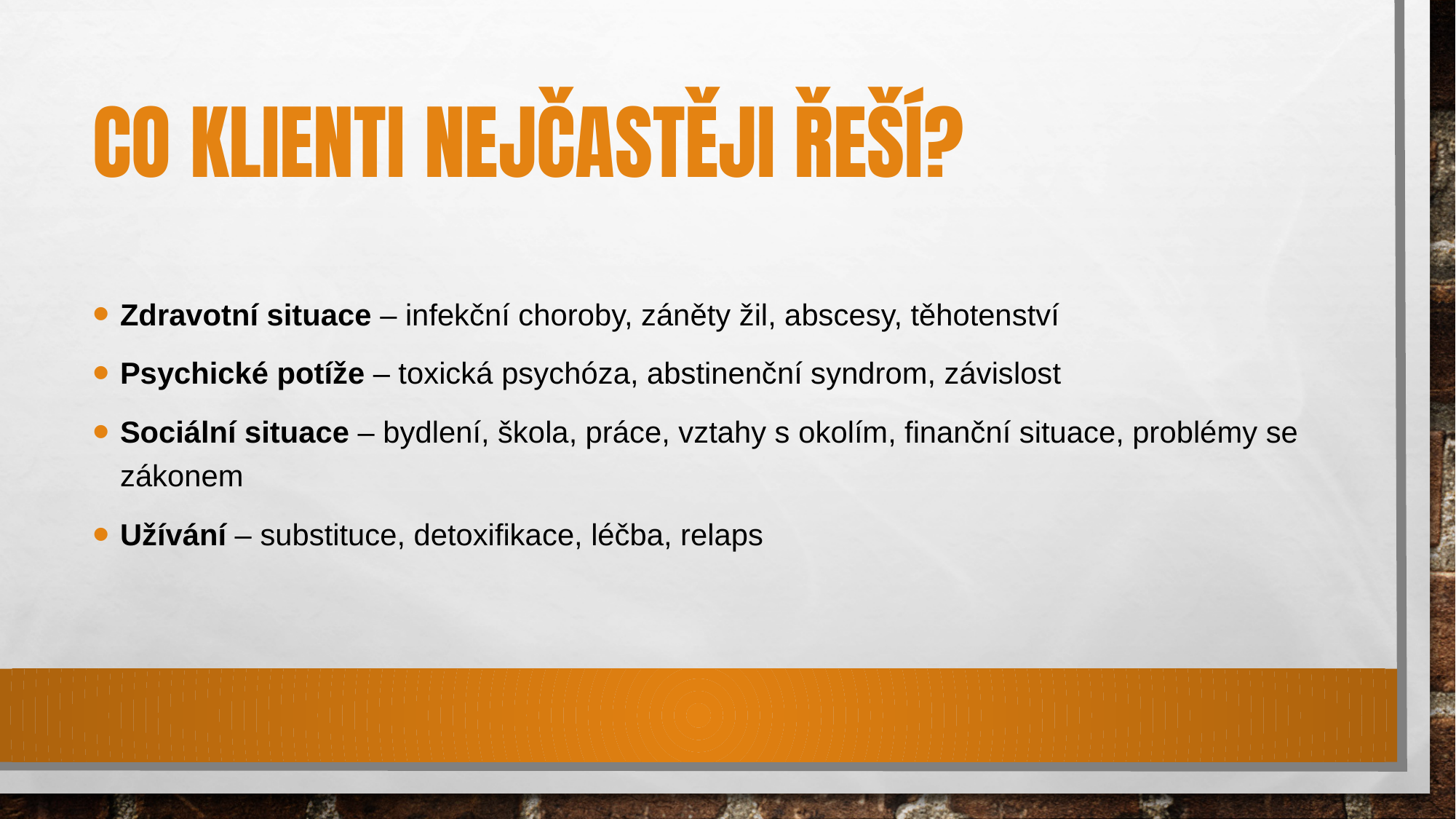

# Co klienti nejčastěji řeší?
Zdravotní situace – infekční choroby, záněty žil, abscesy, těhotenství
Psychické potíže – toxická psychóza, abstinenční syndrom, závislost
Sociální situace – bydlení, škola, práce, vztahy s okolím, finanční situace, problémy se zákonem
Užívání – substituce, detoxifikace, léčba, relaps